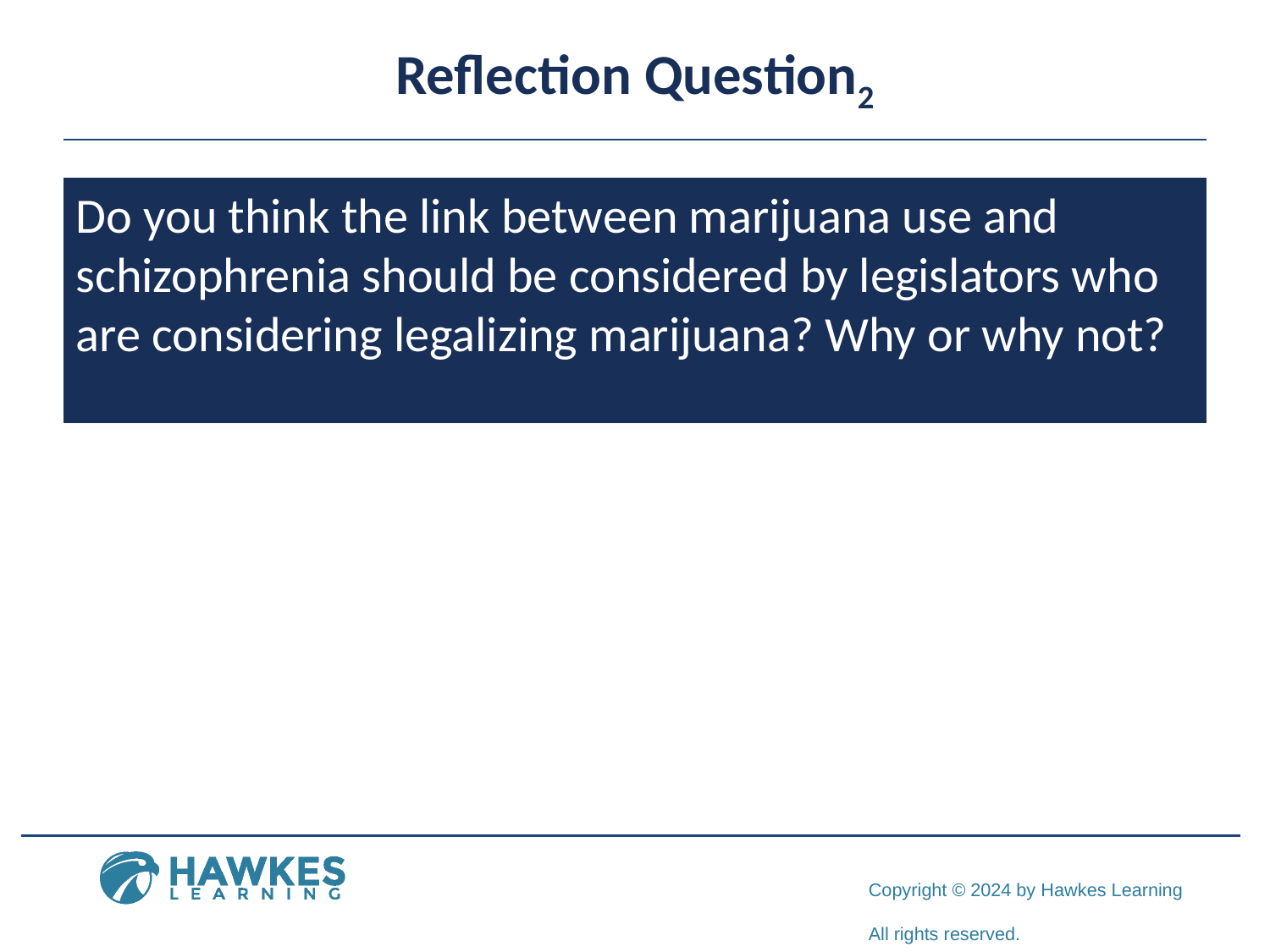

# Reflection Question2
Do you think the link between marijuana use and schizophrenia should be considered by legislators who are considering legalizing marijuana? Why or why not?